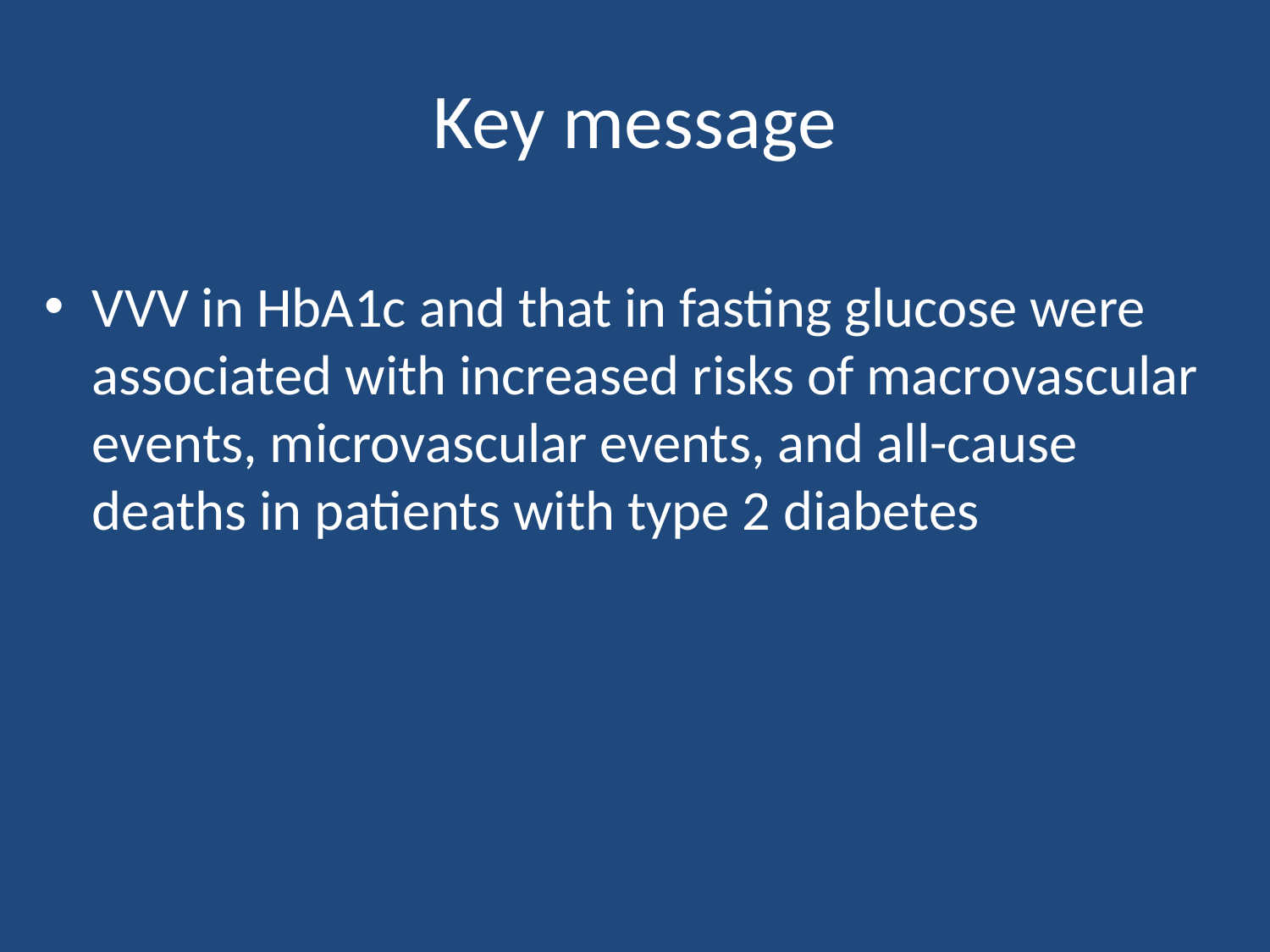

# Key message
VVV in HbA1c and that in fasting glucose were associated with increased risks of macrovascular events, microvascular events, and all-cause deaths in patients with type 2 diabetes